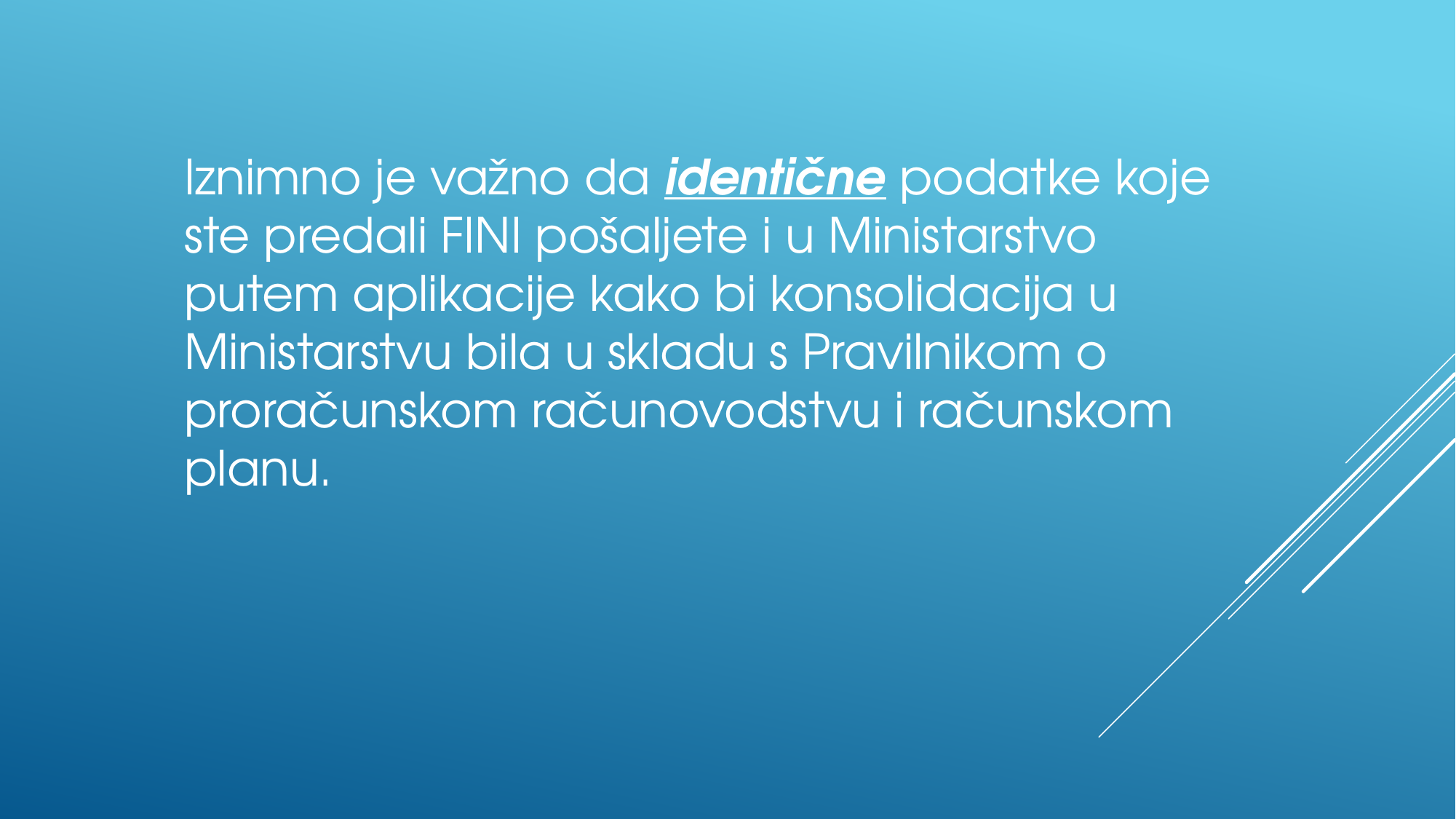

Iznimno je važno da identične podatke koje ste predali FINI pošaljete i u Ministarstvo putem aplikacije kako bi konsolidacija u Ministarstvu bila u skladu s Pravilnikom o proračunskom računovodstvu i računskom planu.